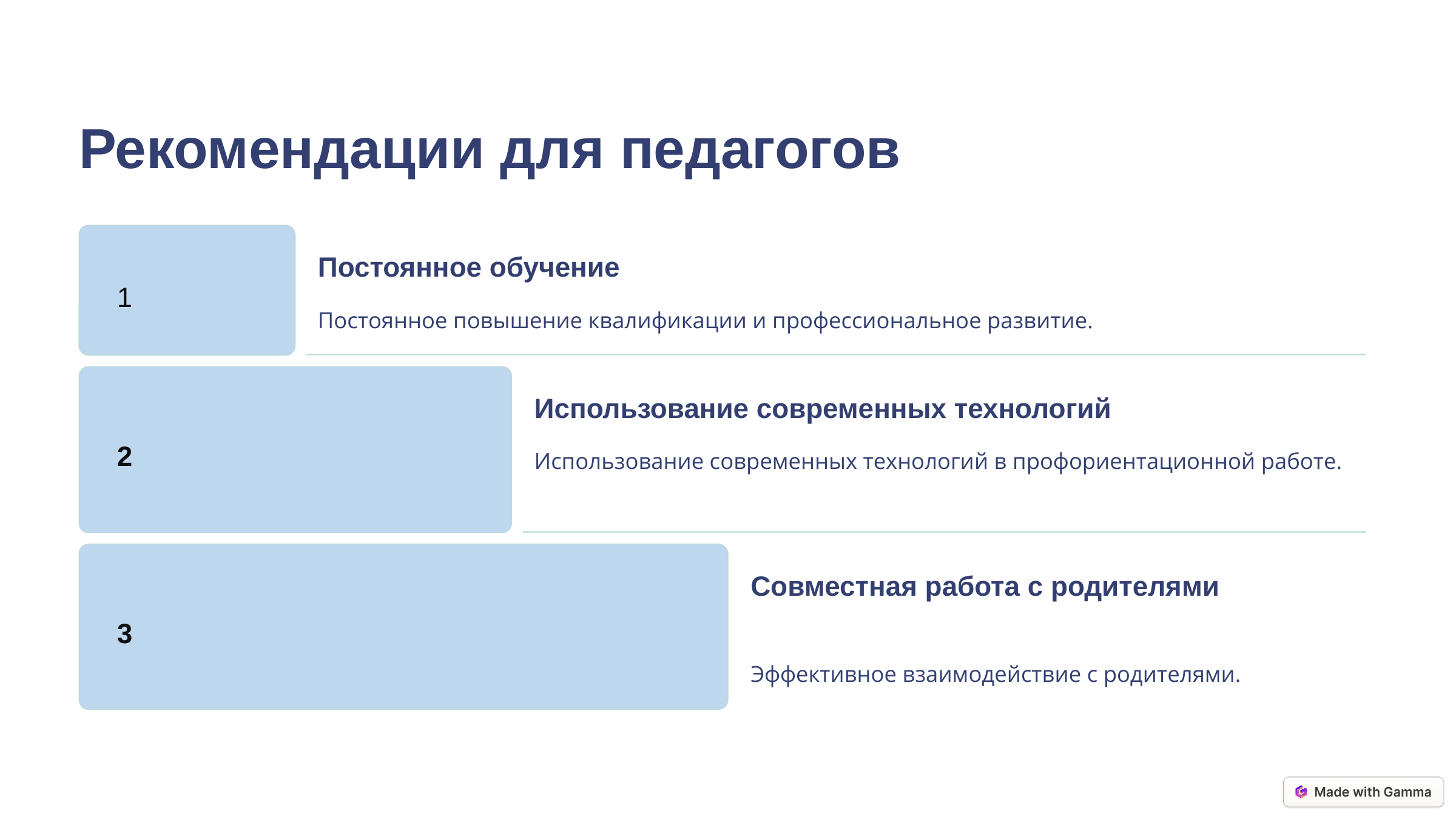

Рекомендации для педагогов

Постоянное обучение
1
Постоянное повышение квалификации и профессиональное развитие.

Использование современных технологий
2
Использование современных технологий в профориентационной работе.

Совместная работа с родителями
3
Эффективное взаимодействие с родителями.